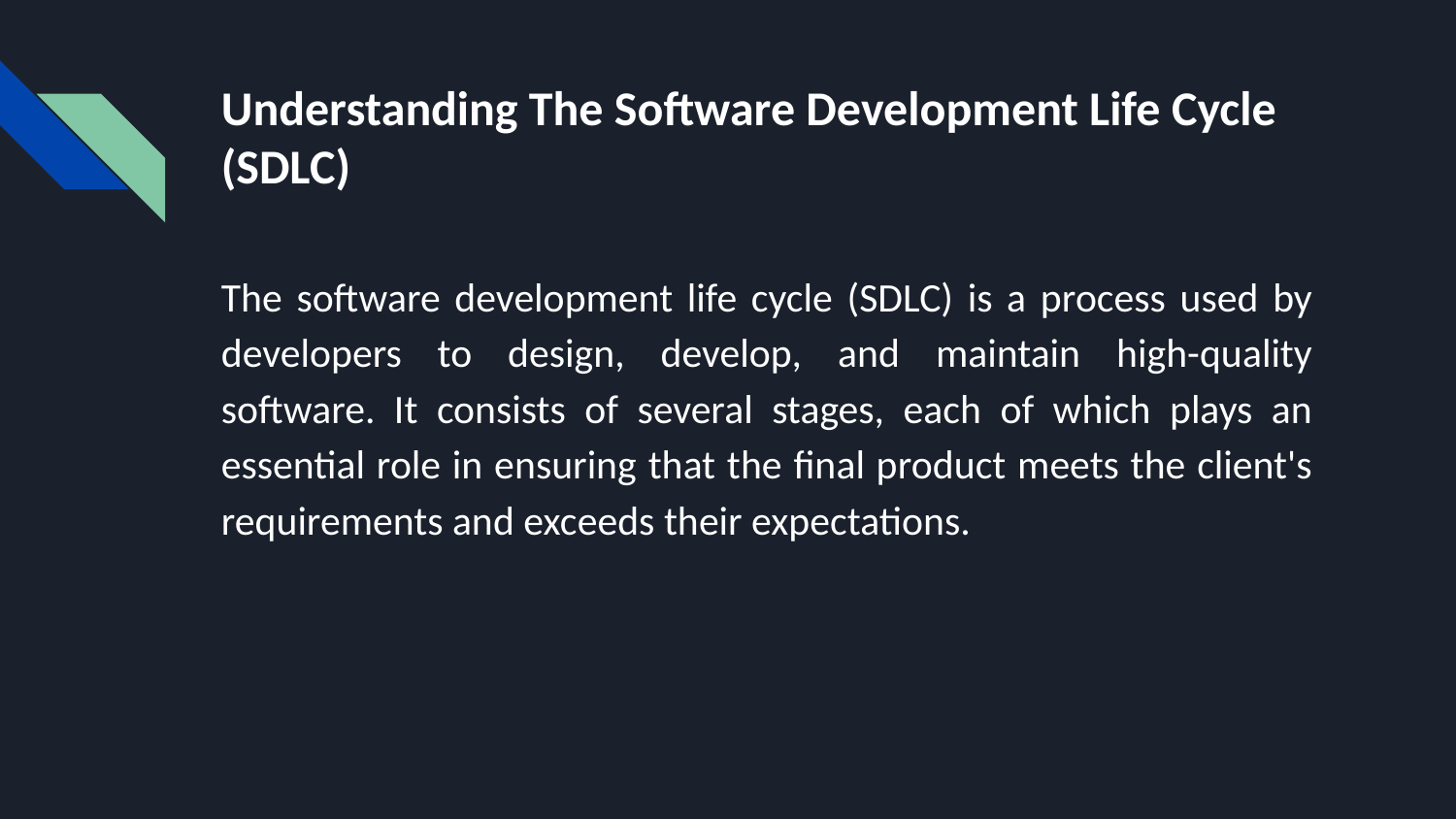

# Understanding The Software Development Life Cycle (SDLC)
The software development life cycle (SDLC) is a process used by developers to design, develop, and maintain high-quality software. It consists of several stages, each of which plays an essential role in ensuring that the final product meets the client's requirements and exceeds their expectations.